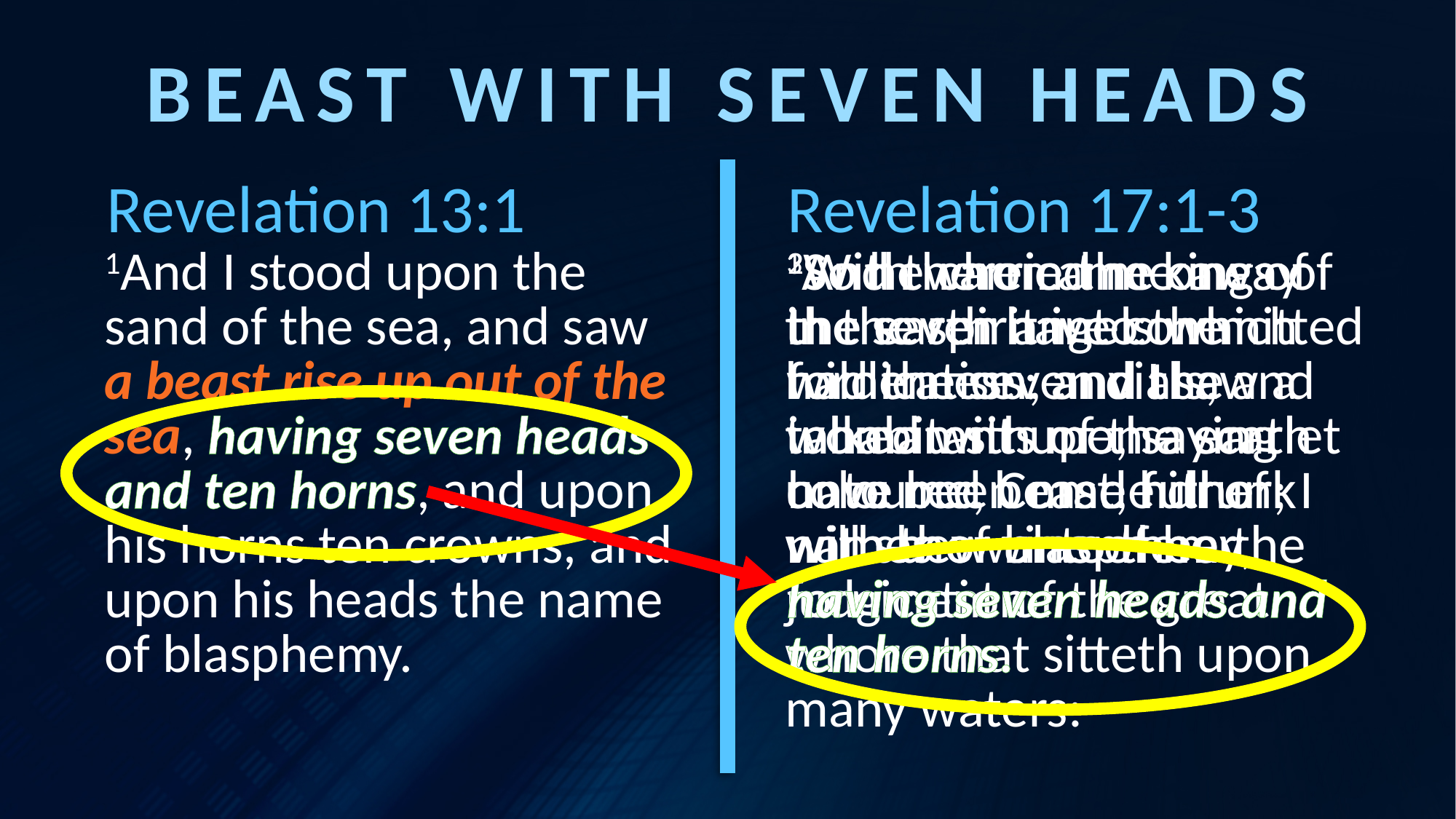

BEAST WITH SEVEN HEADS
# Revelation 13:1
Revelation 17:1-3
1And I stood upon the sand of the sea, and saw a beast rise up out of the sea, having seven heads and ten horns, and upon his horns ten crowns, and upon his heads the name of blasphemy.
1And there came one of the seven angels which had the seven vials, and talked with me, saying unto me, Come hither; I will shew unto thee the judgment of the great whore that sitteth upon many waters:
3So he carried me away in the spirit into the wilderness: and I saw a woman sit upon a scarlet coloured beast, full of names of blasphemy, having seven heads and ten horns.
2With whom the kings of the earth have committed fornication, and the inhabitants of the earth have been made drunk with the wine of her fornication.